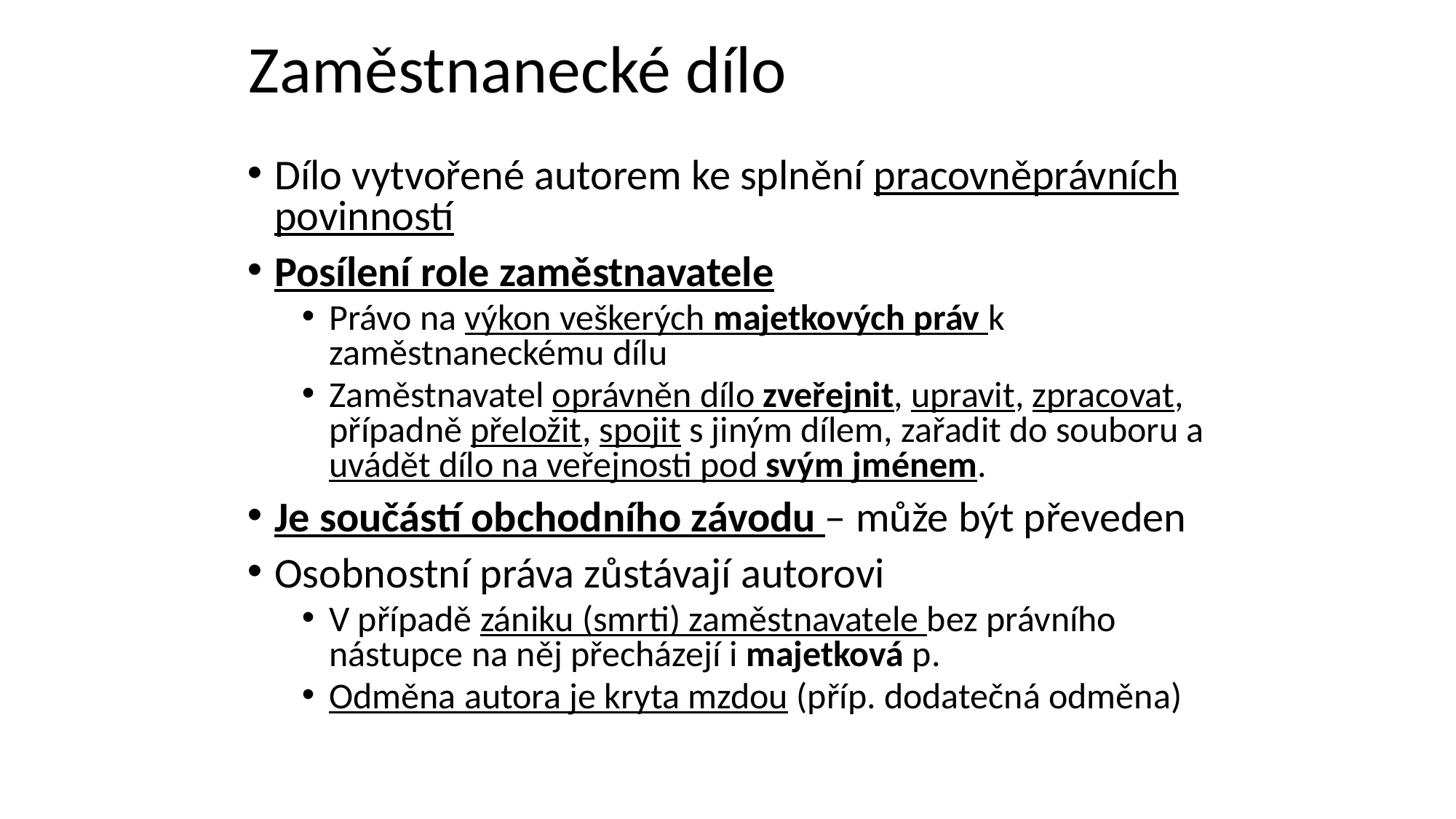

# Zaměstnanecké dílo
Dílo vytvořené autorem ke splnění pracovněprávních povinností
Posílení role zaměstnavatele
Právo na výkon veškerých majetkových práv k zaměstnaneckému dílu
Zaměstnavatel oprávněn dílo zveřejnit, upravit, zpracovat, případně přeložit, spojit s jiným dílem, zařadit do souboru a uvádět dílo na veřejnosti pod svým jménem.
Je součástí obchodního závodu – může být převeden
Osobnostní práva zůstávají autorovi
V případě zániku (smrti) zaměstnavatele bez právního nástupce na něj přecházejí i majetková p.
Odměna autora je kryta mzdou (příp. dodatečná odměna)